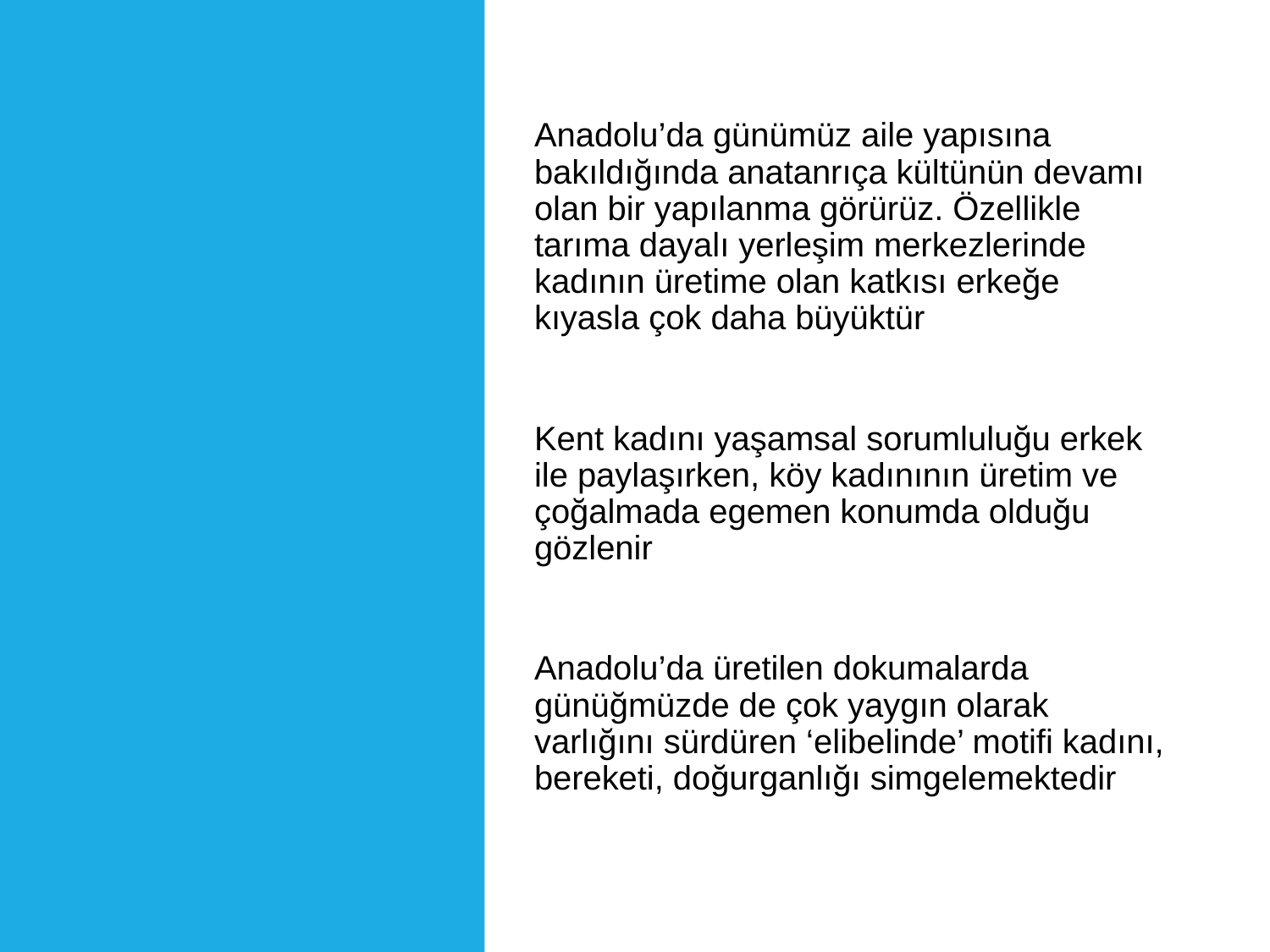

#
Anadolu’da günümüz aile yapısına bakıldığında anatanrıça kültünün devamı olan bir yapılanma görürüz. Özellikle tarıma dayalı yerleşim merkezlerinde kadının üretime olan katkısı erkeğe kıyasla çok daha büyüktür

Kent kadını yaşamsal sorumluluğu erkek ile paylaşırken, köy kadınının üretim ve çoğalmada egemen konumda olduğu gözlenir

Anadolu’da üretilen dokumalarda günüğmüzde de çok yaygın olarak varlığını sürdüren ‘elibelinde’ motifi kadını, bereketi, doğurganlığı simgelemektedir